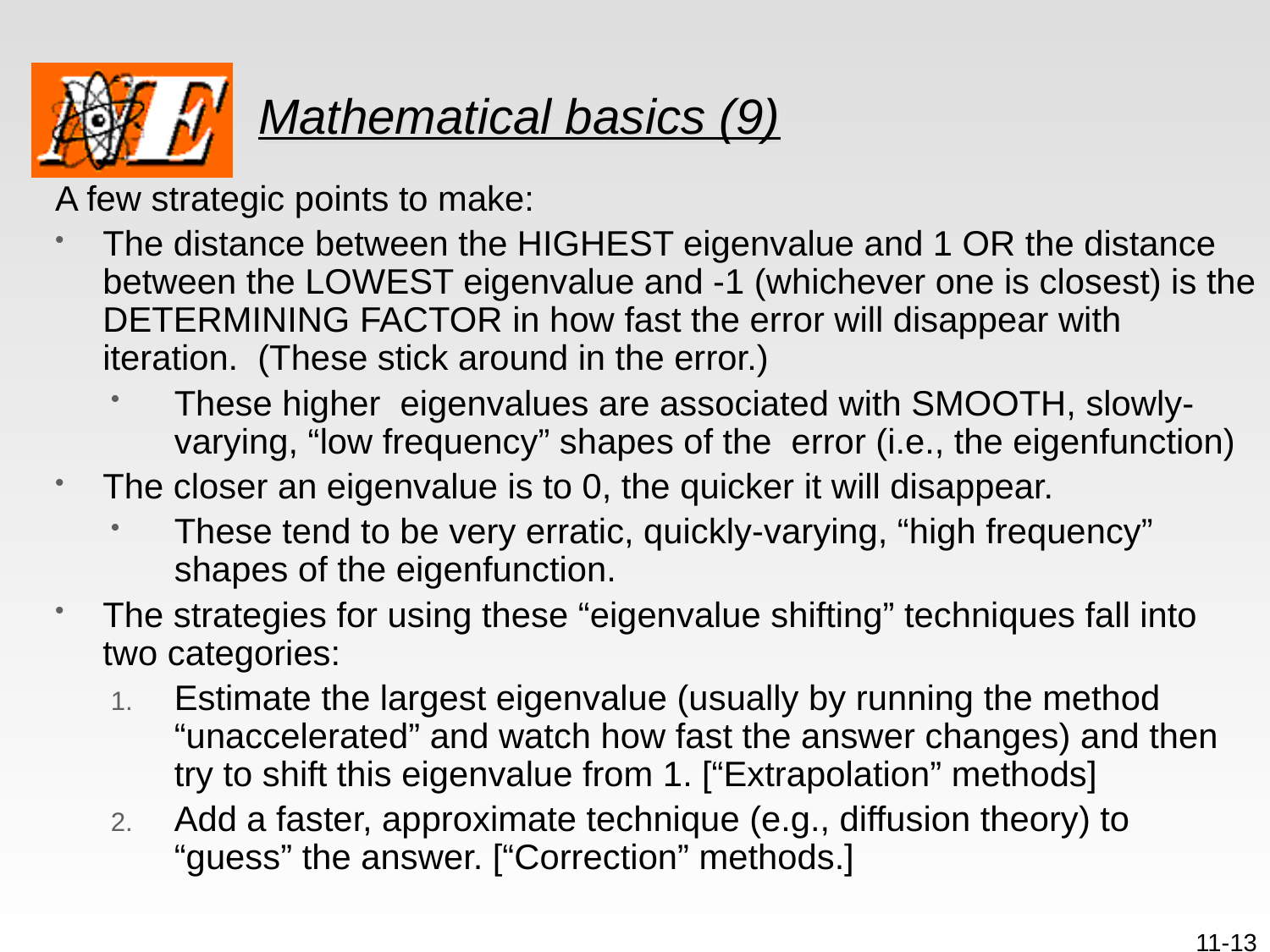

# Mathematical basics (9)
A few strategic points to make:
The distance between the HIGHEST eigenvalue and 1 OR the distance between the LOWEST eigenvalue and -1 (whichever one is closest) is the DETERMINING FACTOR in how fast the error will disappear with iteration.  (These stick around in the error.)
These higher  eigenvalues are associated with SMOOTH, slowly-varying, “low frequency” shapes of the  error (i.e., the eigenfunction)
The closer an eigenvalue is to 0, the quicker it will disappear.
These tend to be very erratic, quickly-varying, “high frequency” shapes of the eigenfunction.
The strategies for using these “eigenvalue shifting” techniques fall into two categories:
Estimate the largest eigenvalue (usually by running the method “unaccelerated” and watch how fast the answer changes) and then try to shift this eigenvalue from 1. [“Extrapolation” methods]
Add a faster, approximate technique (e.g., diffusion theory) to “guess” the answer. [“Correction” methods.]

11-13